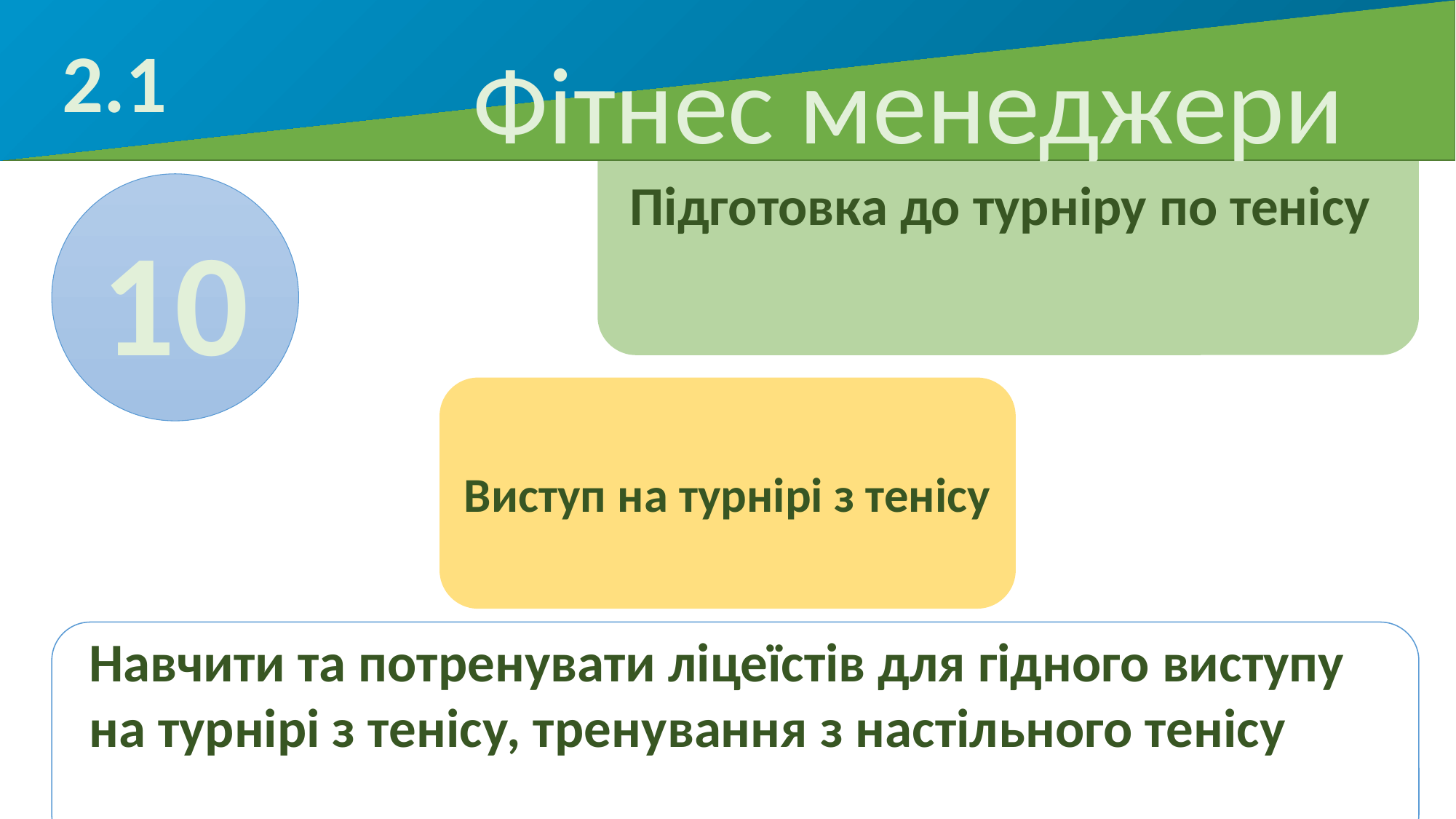

2.1
# Фітнес менеджери

Підготовка до турніру по тенісу
10
Виступ на турнірі з тенісу

Навчити та потренувати ліцеїстів для гідного виступу на турнірі з тенісу, тренування з настільного тенісу